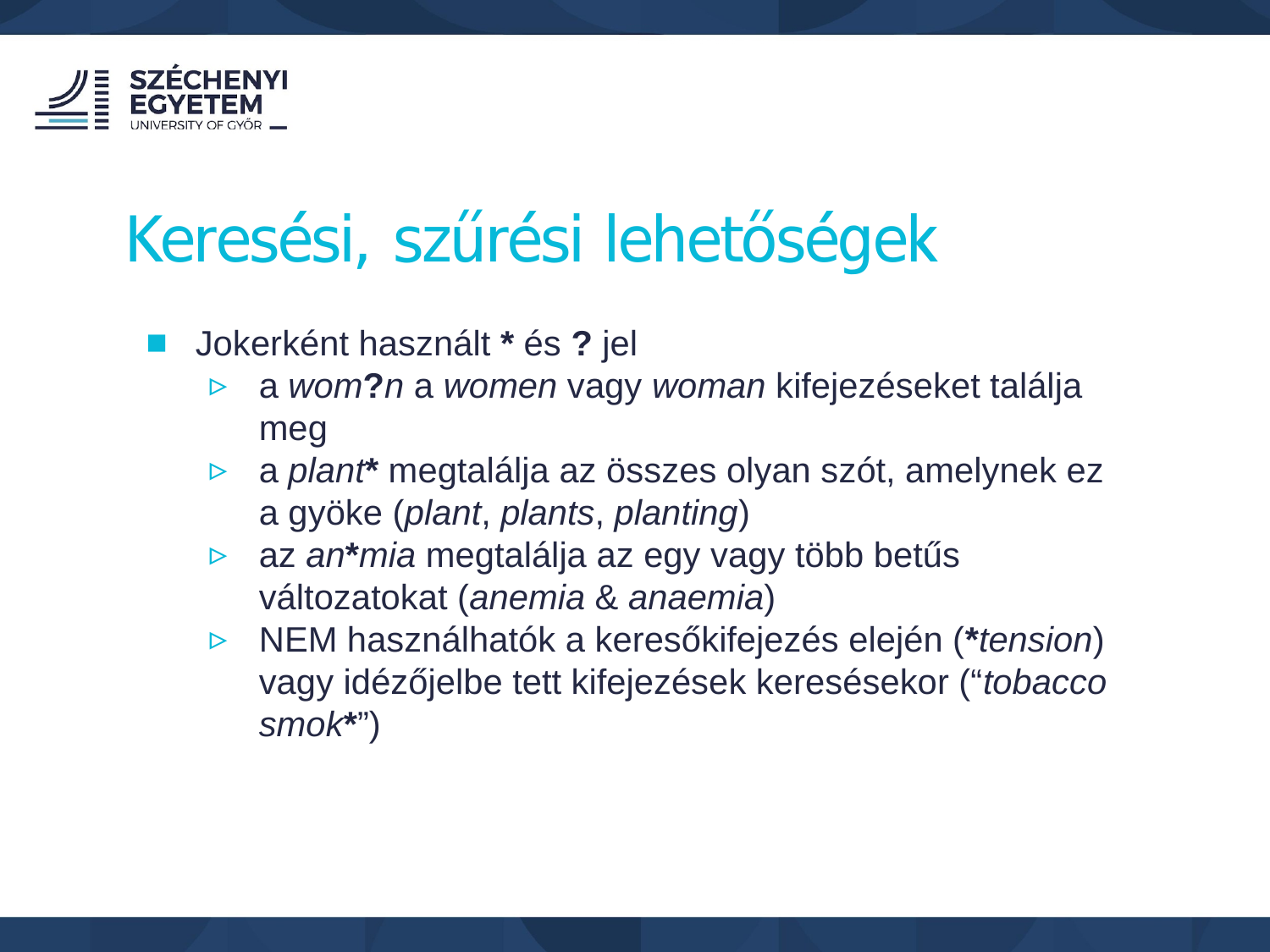

Keresési, szűrési lehetőségek
Jokerként használt * és ? jel
a wom?n a women vagy woman kifejezéseket találja meg
a plant* megtalálja az összes olyan szót, amelynek ez a gyöke (plant, plants, planting)
az an*mia megtalálja az egy vagy több betűs változatokat (anemia & anaemia)
NEM használhatók a keresőkifejezés elején (*tension) vagy idézőjelbe tett kifejezések keresésekor (“tobacco smok*”)